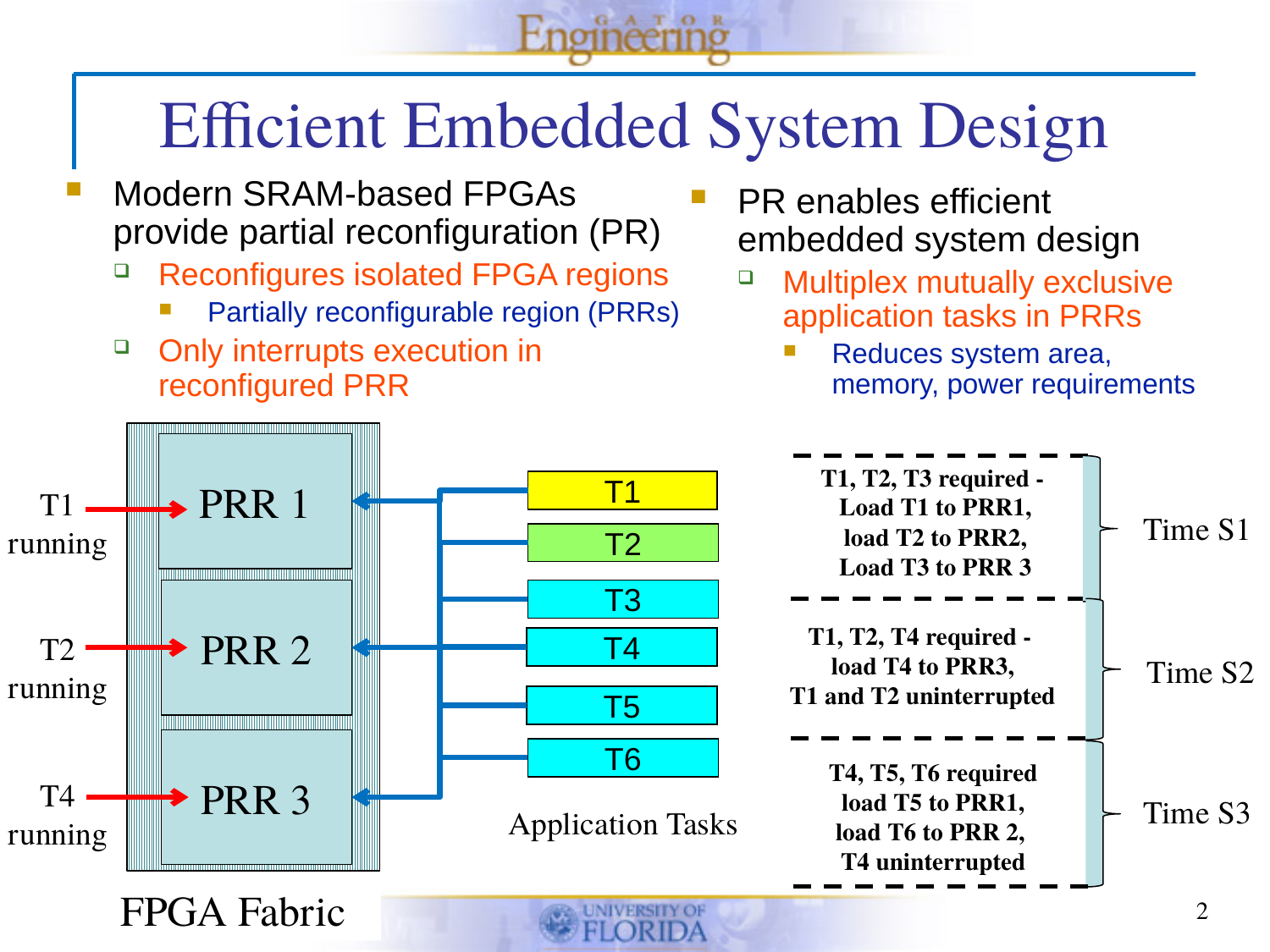

# Efficient Embedded System Design
Modern SRAM-based FPGAs
provide partial reconfiguration (PR)
Reconfigures isolated FPGA regions
Partially reconfigurable region (PRRs)
Only interrupts execution in
reconfigured PRR
PR enables efficient
embedded system design
Multiplex mutually exclusive
application tasks in PRRs
Reduces system area, memory, power requirements

PRR 1
T1, T2, T3 required -
Load T1 to PRR1,
load T2 to PRR2,
Load T3 to PRR 3

T1
T1
running
Time S1
T2
T3
PRR 2

T1, T2, T4 required -
 load T4 to PRR3,
T1 and T2 uninterrupted
T2
running
T4
Time S2
T5
PRR 3
T6

T4, T5, T6 required
load T5 to PRR1, load T6 to PRR 2,
T4 uninterrupted
T4
running
Time S3
Application Tasks
FPGA Fabric
2